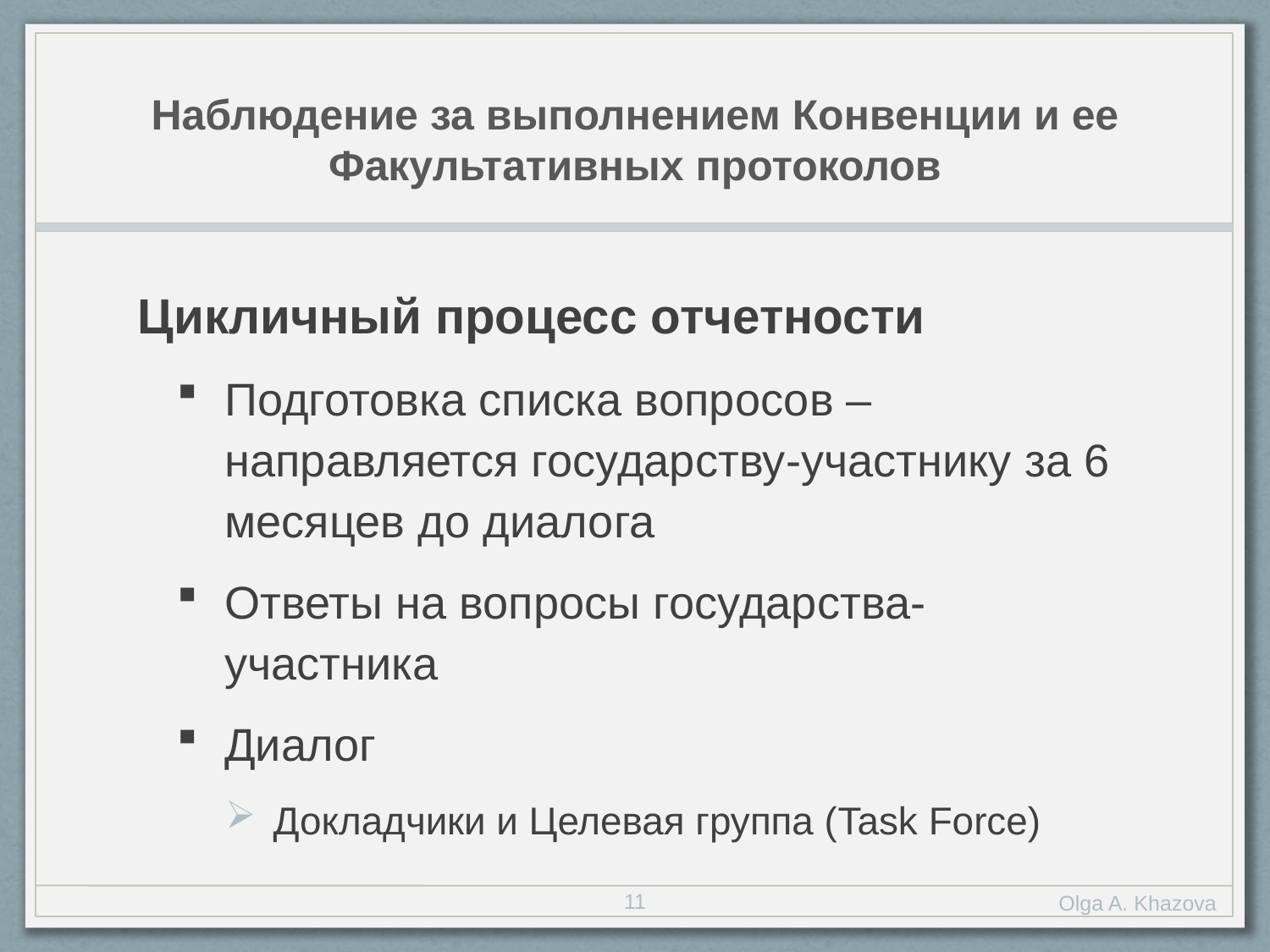

# Наблюдение за выполнением Конвенции и ее Факультативных протоколов
Цикличный процесс отчетности
Подготовка списка вопросов – направляется государству-участнику за 6 месяцев до диалога
Ответы на вопросы государства-участника
Диалог
Докладчики и Целевая группа (Task Force)

11
Olga A. Khazova